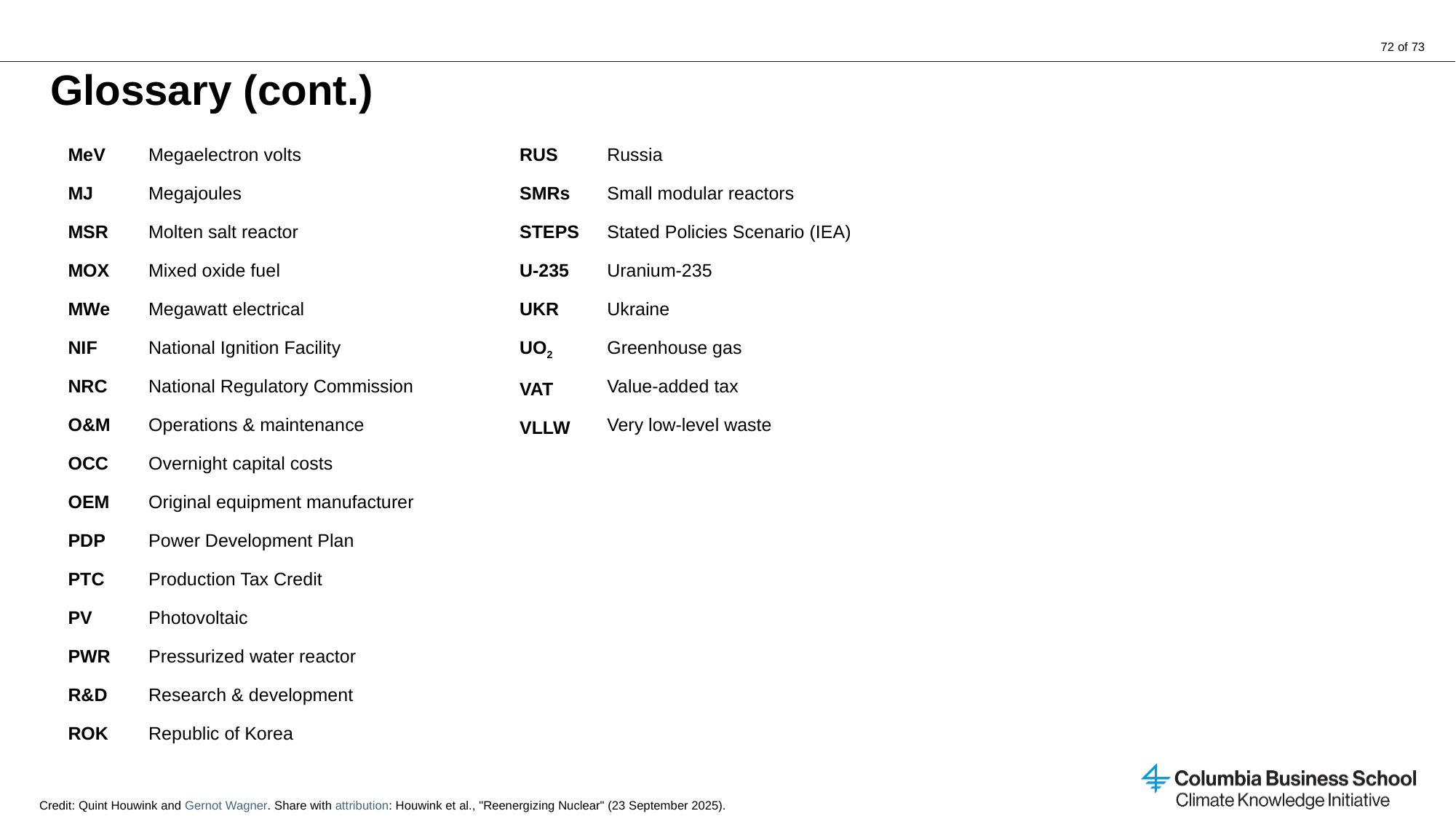

# Glossary (cont.)
| MeV MJ MSR MOX MWe NIF NRC O&M OCC OEM PDP PTC PV PWR R&D ROK | Megaelectron volts Megajoules Molten salt reactor Mixed oxide fuel Megawatt electrical National Ignition Facility National Regulatory Commission Operations & maintenance Overnight capital costs Original equipment manufacturer Power Development Plan Production Tax Credit Photovoltaic Pressurized water reactor Research & development Republic of Korea |
| --- | --- |
| RUS SMRs STEPS U-235 UKR UO2 VAT VLLW | Russia Small modular reactors Stated Policies Scenario (IEA) Uranium-235 Ukraine Greenhouse gas Value-added tax Very low-level waste |
| --- | --- |
Credit: Quint Houwink and Gernot Wagner. Share with attribution: Houwink et al., "Reenergizing Nuclear" (23 September 2025).
| AD/CVD APAC ASEAN BIPV BoS BSF c-Si C&I CAGR CAPEX CCS CO2 CPV CSP EMEA | Antidumping and countervailing duties Asia Pacifi Association of Southeast Asian Nations Building Integrated PV Balance of System Back Surface Field Crystal silicone Commercial & Industrial Compound annual growth rate Capital expenditures Carbon capture and storage Carbon dioxide Concentrator PV Concentrated solar power Europe, Middle East, and Africa |
| --- | --- |